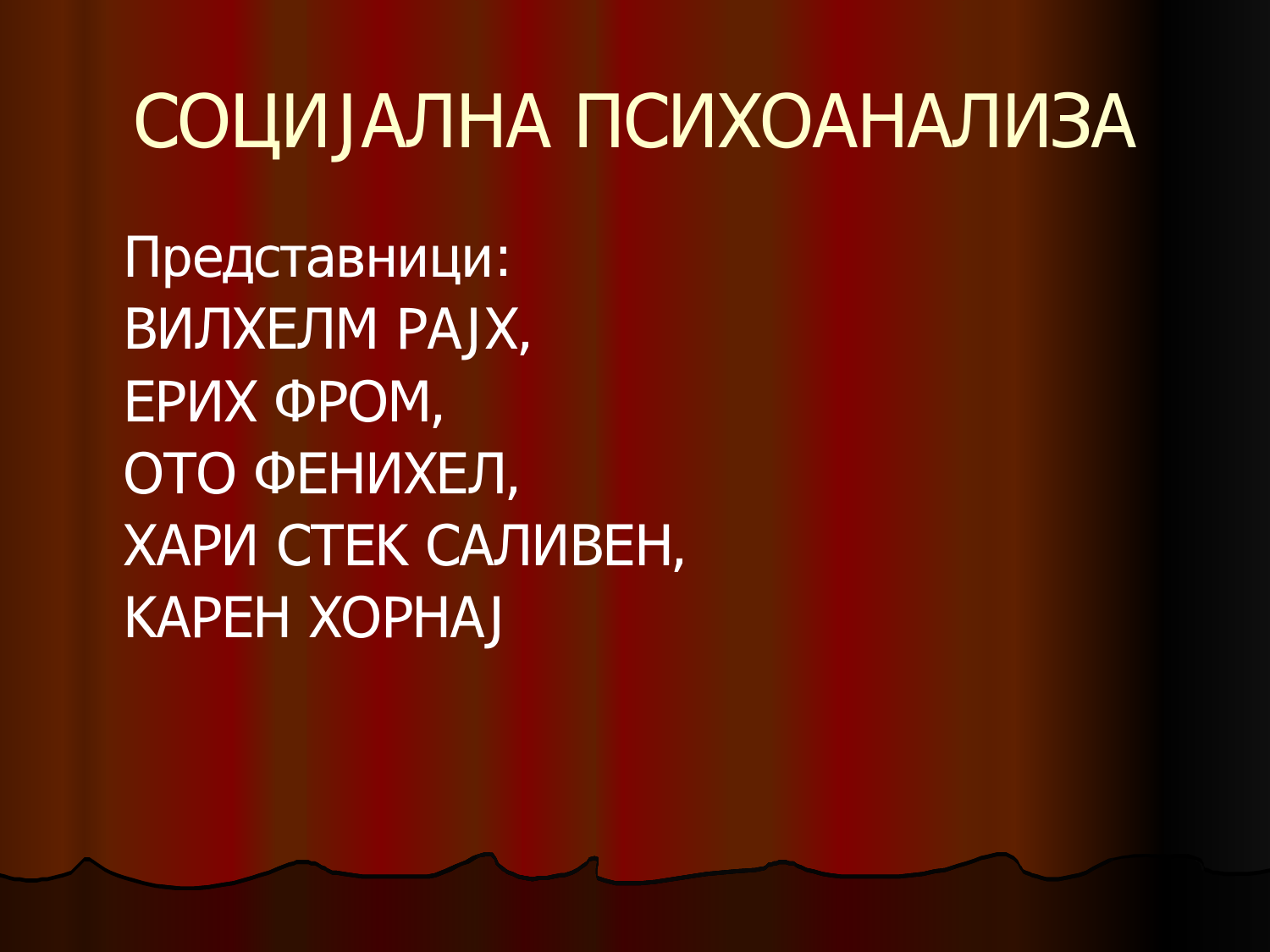

# СОЦИЈАЛНА ПСИХОАНАЛИЗА
	Представници:
	ВИЛХЕЛМ РАЈХ,
	ЕРИХ ФРОМ,
	ОТО ФЕНИХЕЛ,
	ХАРИ СТЕК САЛИВЕН,
	КАРЕН ХОРНАЈ